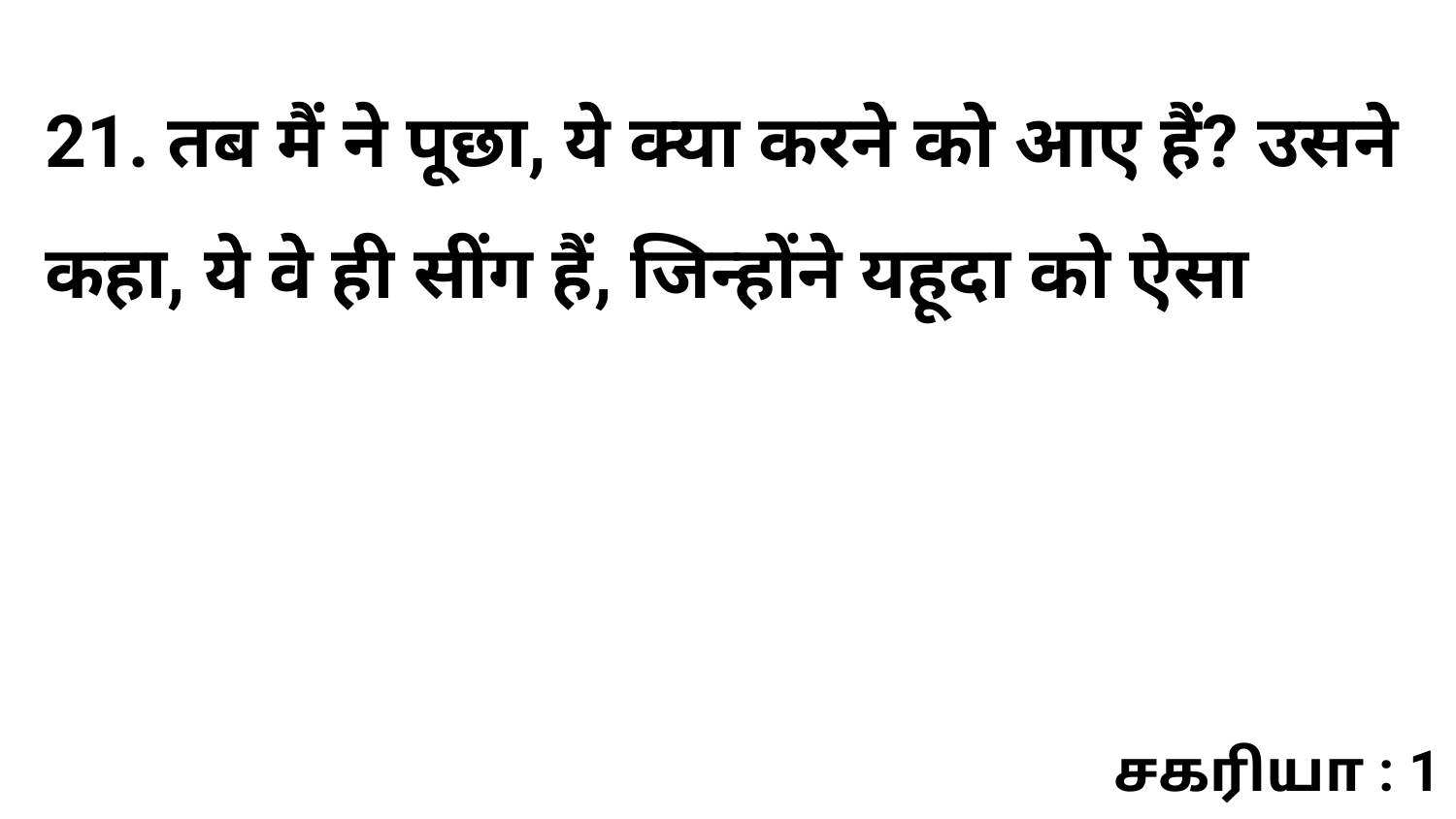

21. तब मैं ने पूछा, ये क्या करने को आए हैं? उसने कहा, ये वे ही सींग हैं, जिन्होंने यहूदा को ऐसा
சகரியா : 1